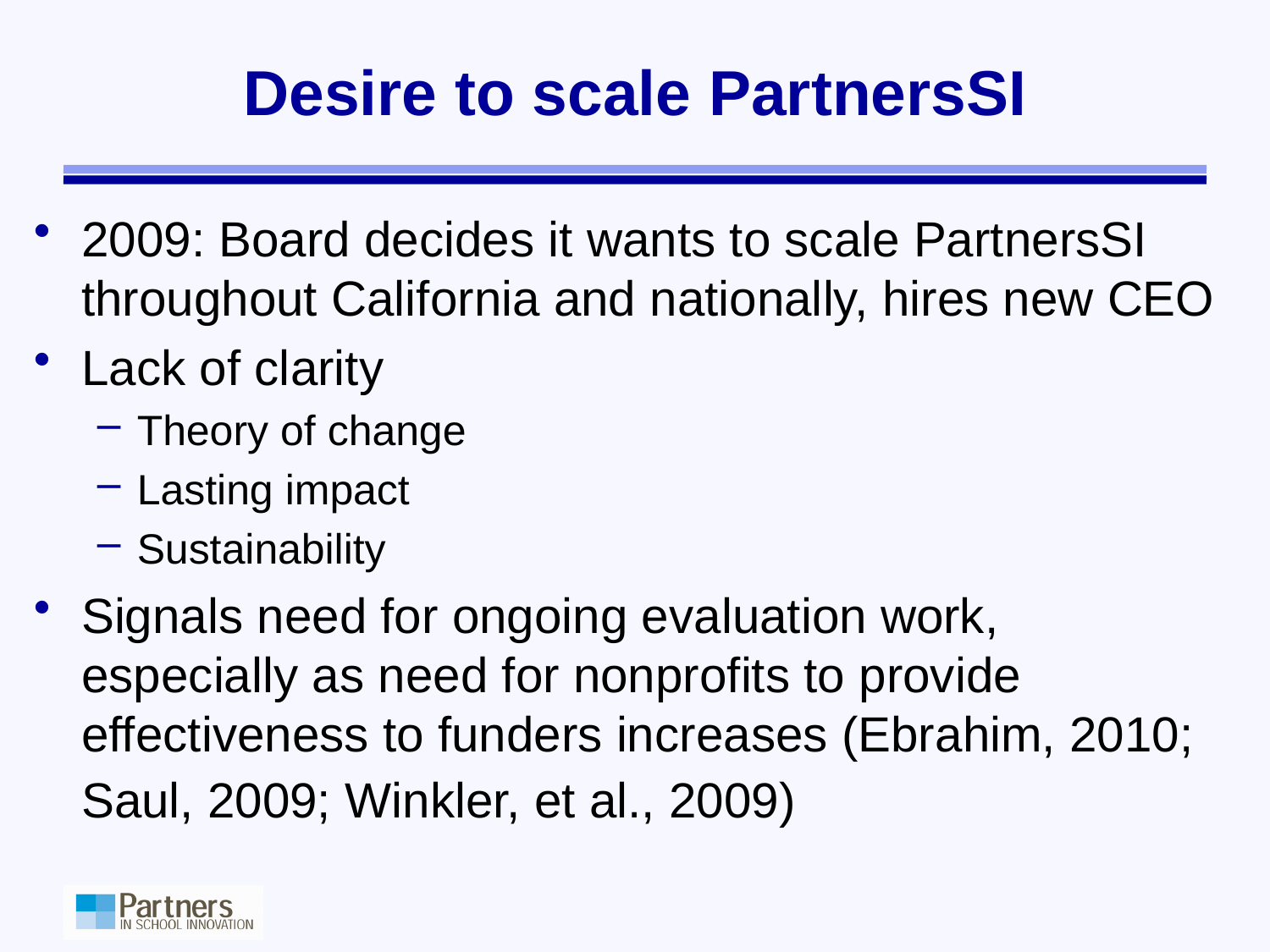

# Desire to scale PartnersSI
2009: Board decides it wants to scale PartnersSI throughout California and nationally, hires new CEO
Lack of clarity
Theory of change
Lasting impact
Sustainability
Signals need for ongoing evaluation work, especially as need for nonprofits to provide effectiveness to funders increases (Ebrahim, 2010; Saul, 2009; Winkler, et al., 2009)